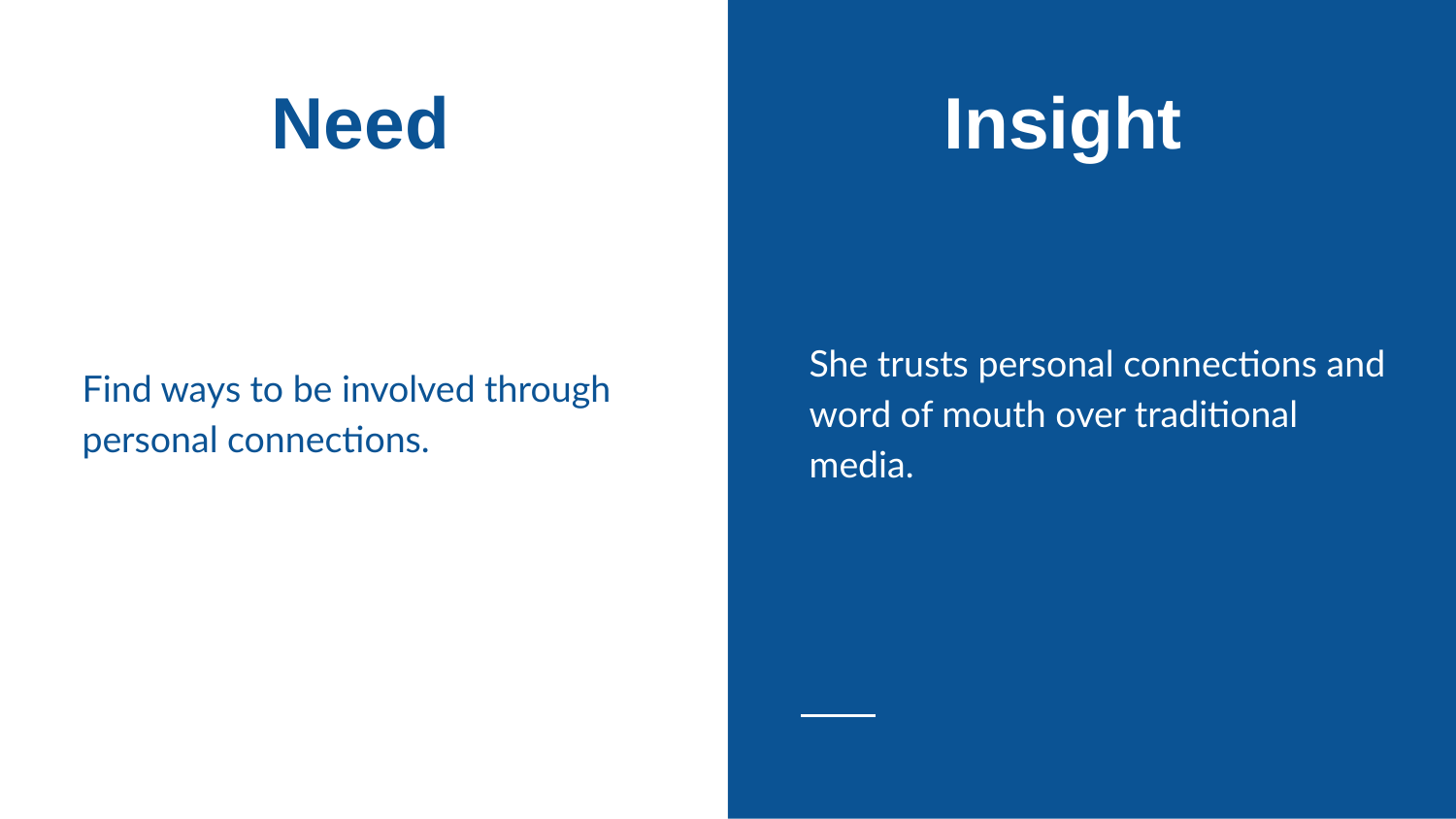

# Need
Insight
Find ways to be involved through personal connections.
She trusts personal connections and word of mouth over traditional media.